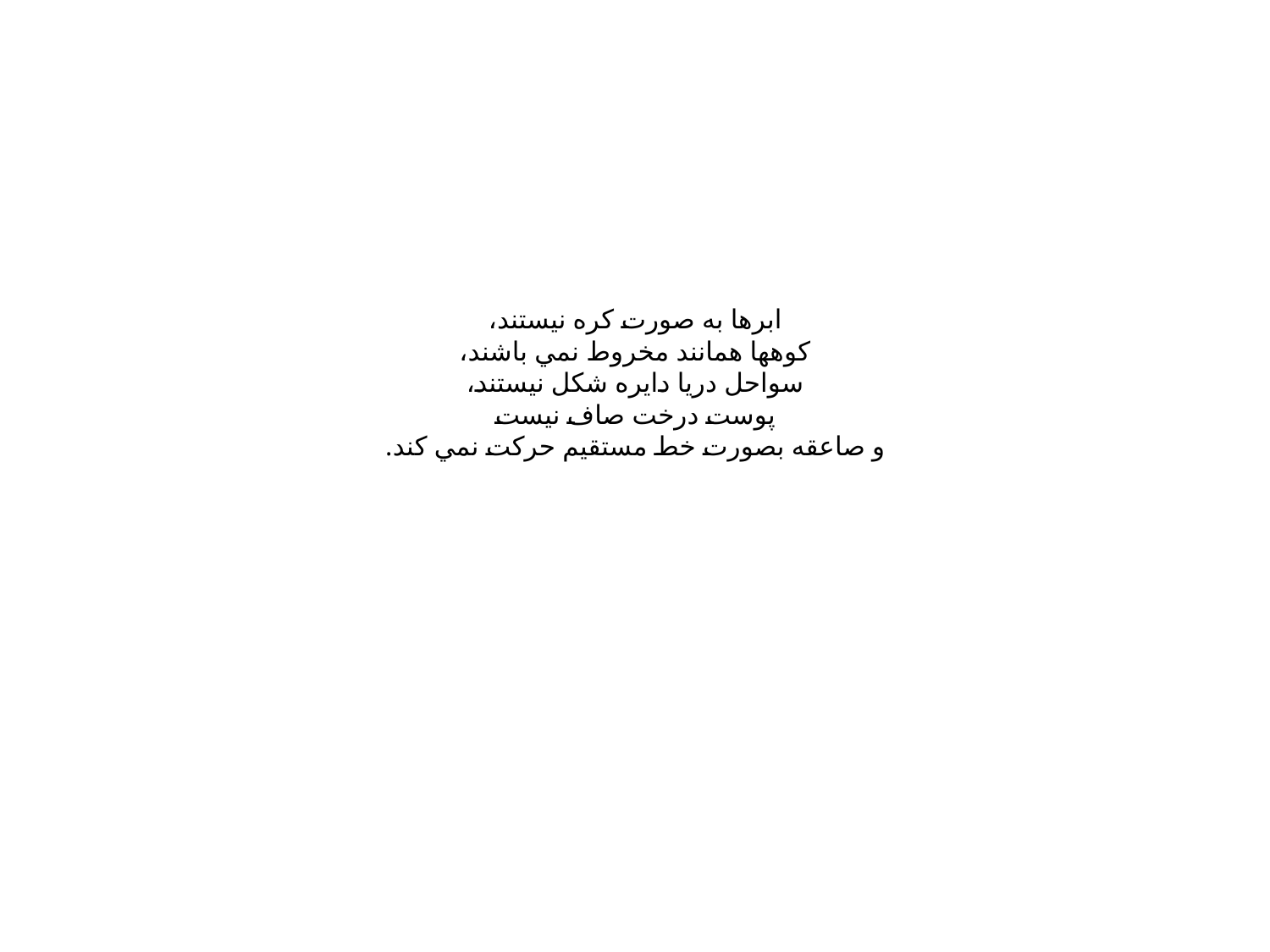

# ابرها به صورت كره نيستند، كوهها همانند مخروط نمي باشند، سواحل دريا دايره شكل نيستند، پوست درخت صاف نيست و صاعقه بصورت خط مستقيم حركت نمي كند.